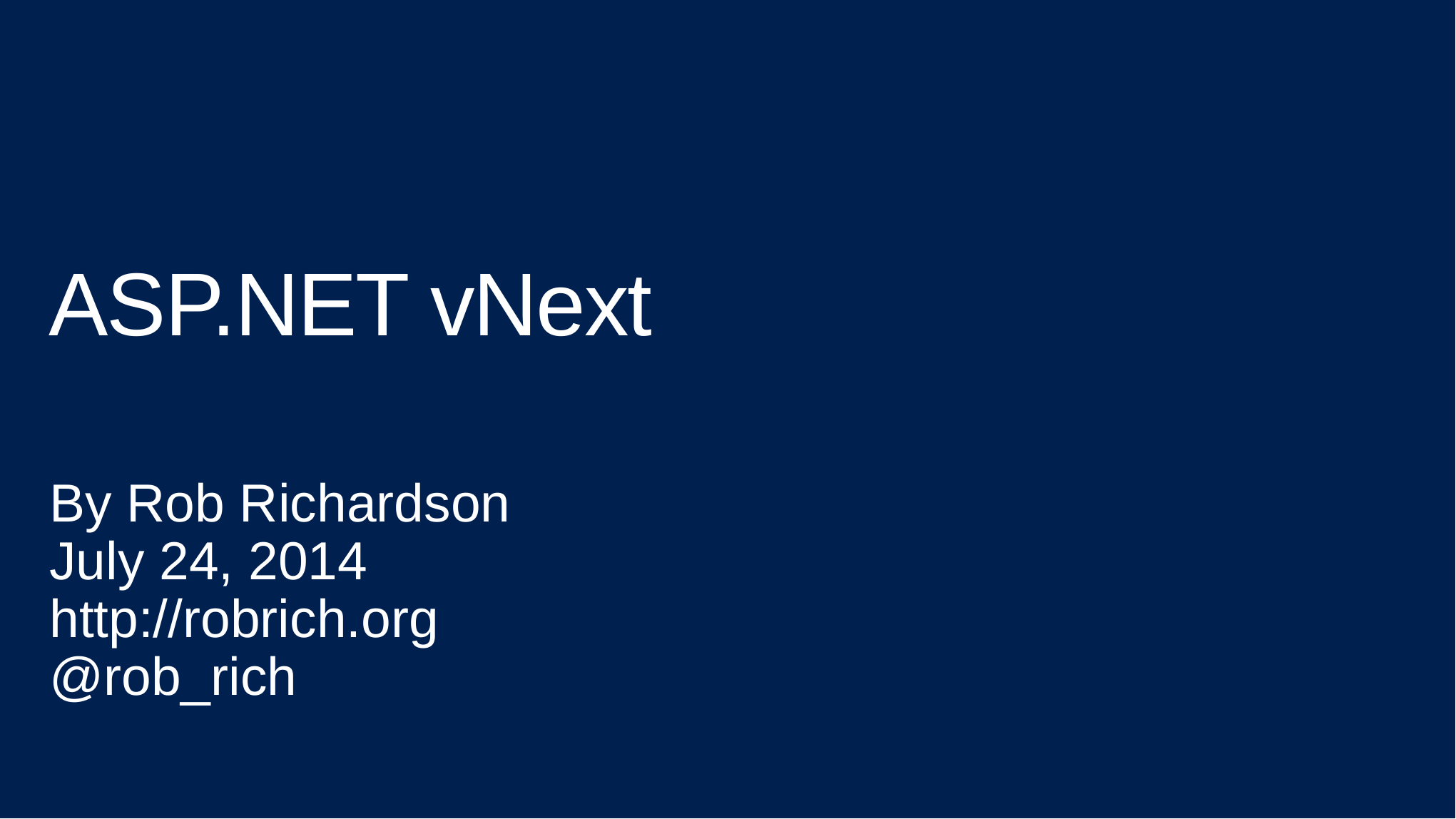

# ASP.NET vNext
By Rob Richardson
July 24, 2014
http://robrich.org
@rob_rich